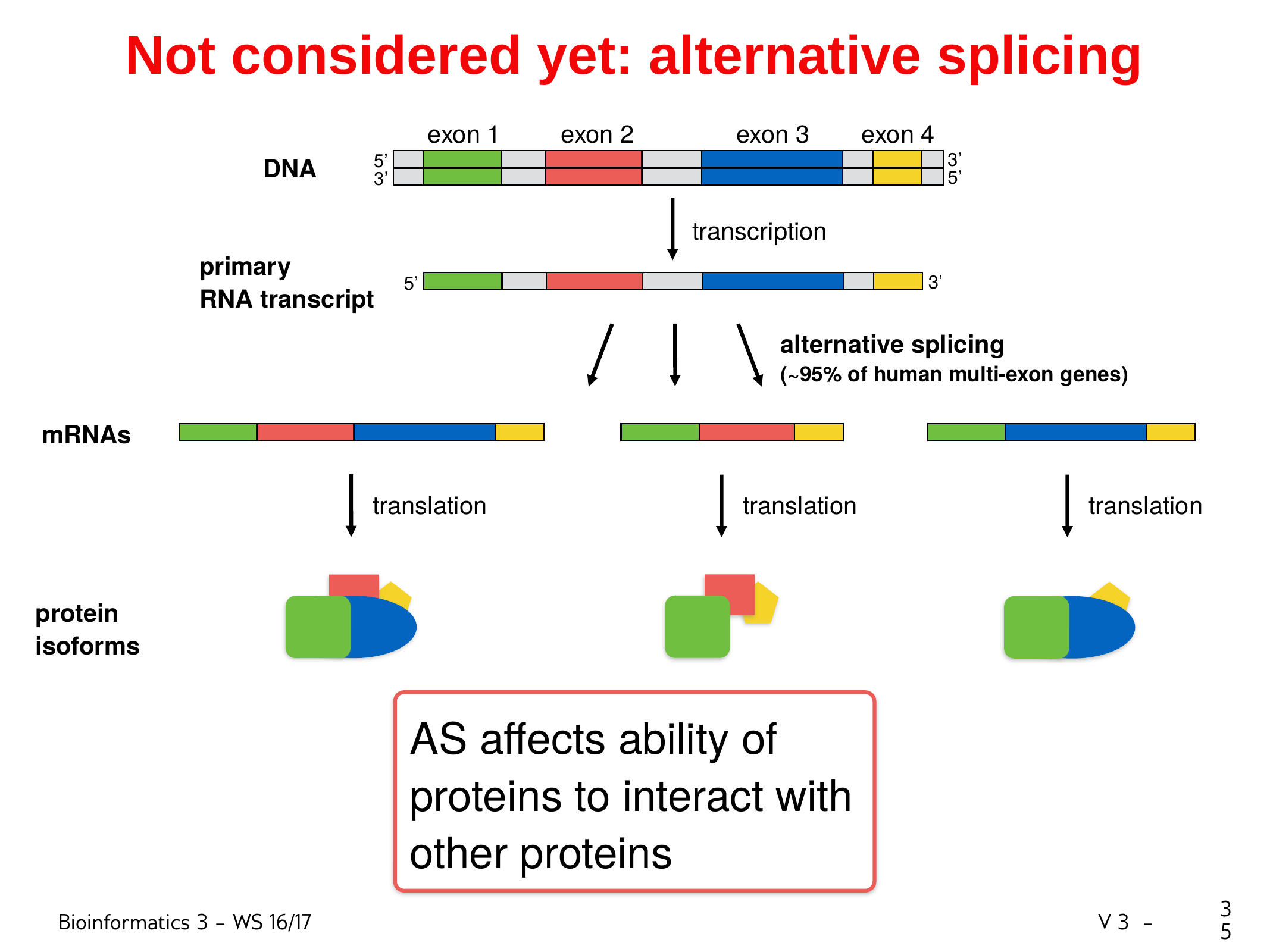

# Not considered yet: alternative splicing
exon 1
exon 2
exon 3
exon 4
3’
5’
DNA

5’
3’

transcription
primary
RNA transcript
3’
5’

alternative splicing
(~95% of human multi-exon genes)

mRNAs

translation
translation
translation

protein isoforms

 AS affects ability of
 proteins to interact with
 other proteins
35